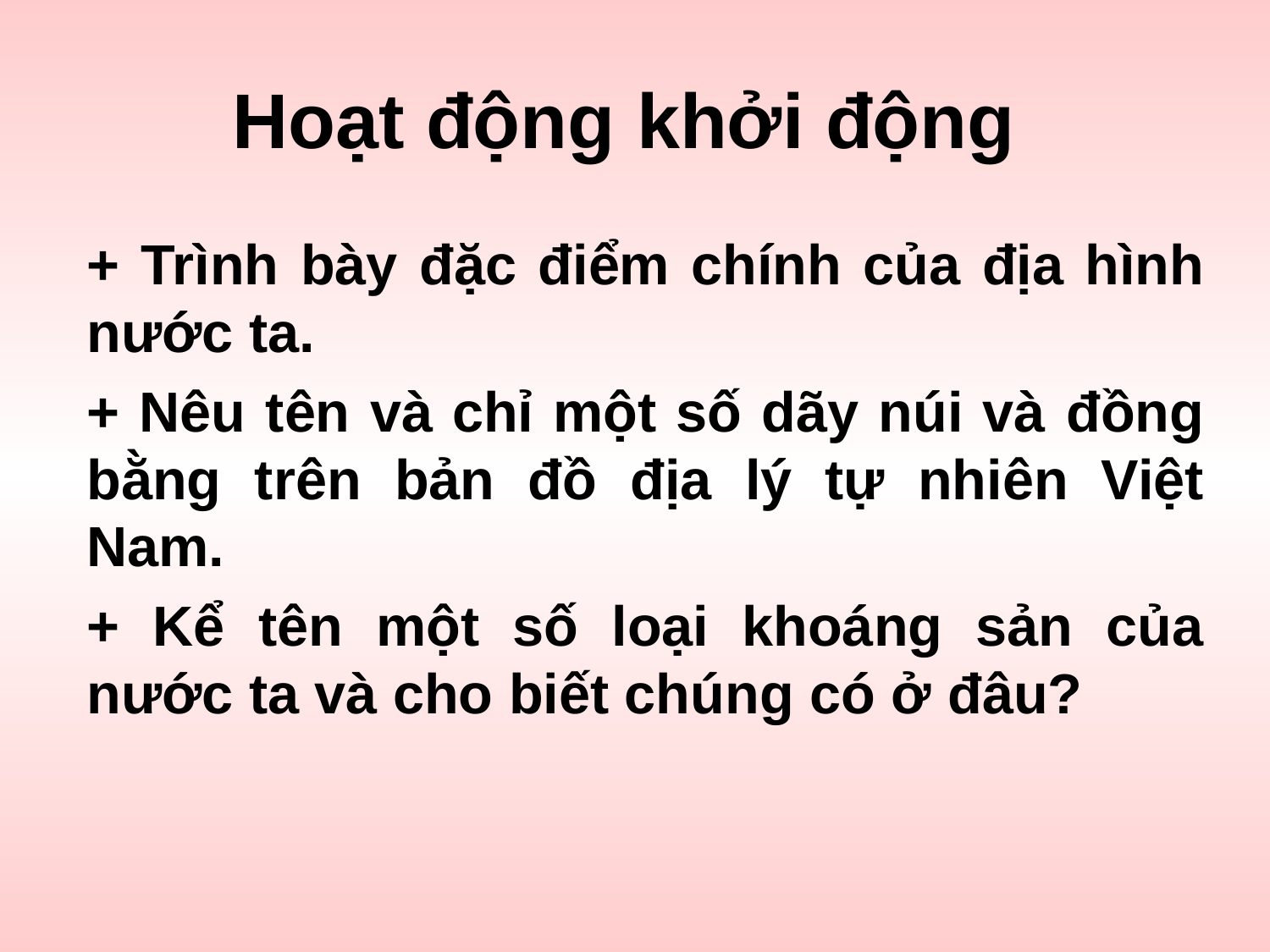

# Hoạt động khởi động
+ Trình bày đặc điểm chính của địa hình nước ta.
+ Nêu tên và chỉ một số dãy núi và đồng bằng trên bản đồ địa lý tự nhiên Việt Nam.
+ Kể tên một số loại khoáng sản của nước ta và cho biết chúng có ở đâu?